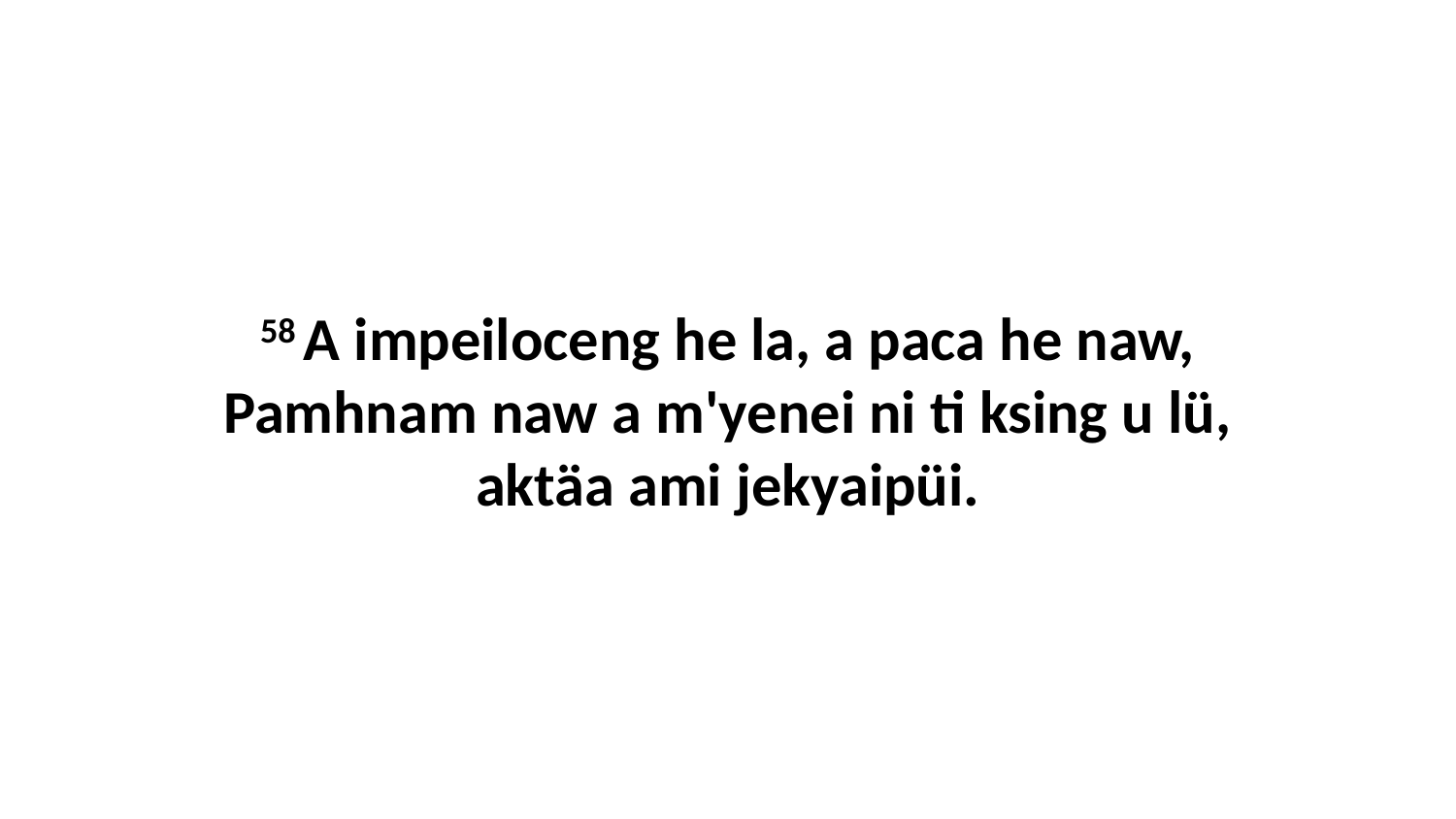

58 A impeiloceng he la, a paca he naw, Pamhnam naw a m'yenei ni ti ksing u lü, aktäa ami jekyaipüi.